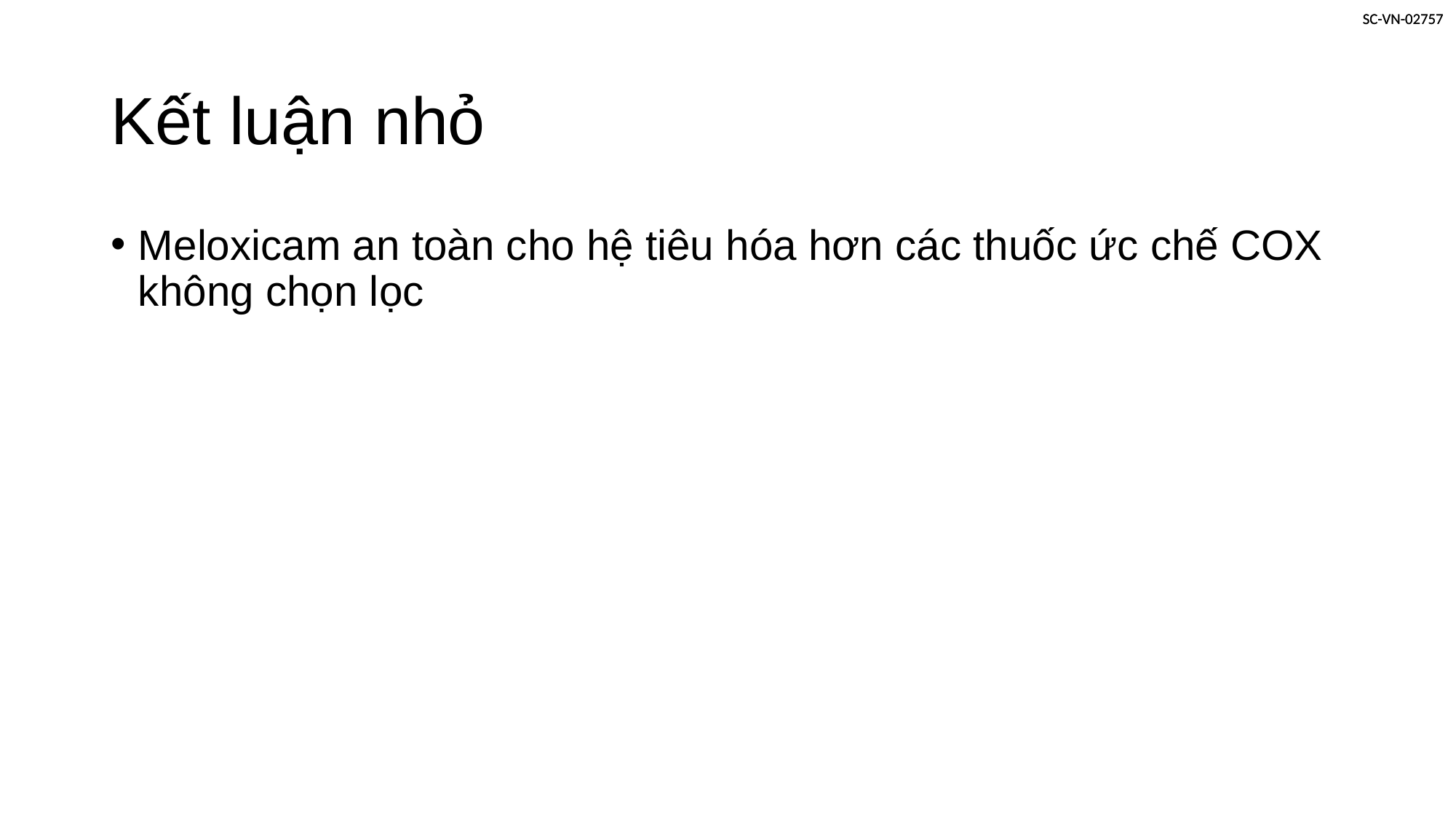

# Kết luận nhỏ
Meloxicam an toàn cho hệ tiêu hóa hơn các thuốc ức chế COX không chọn lọc